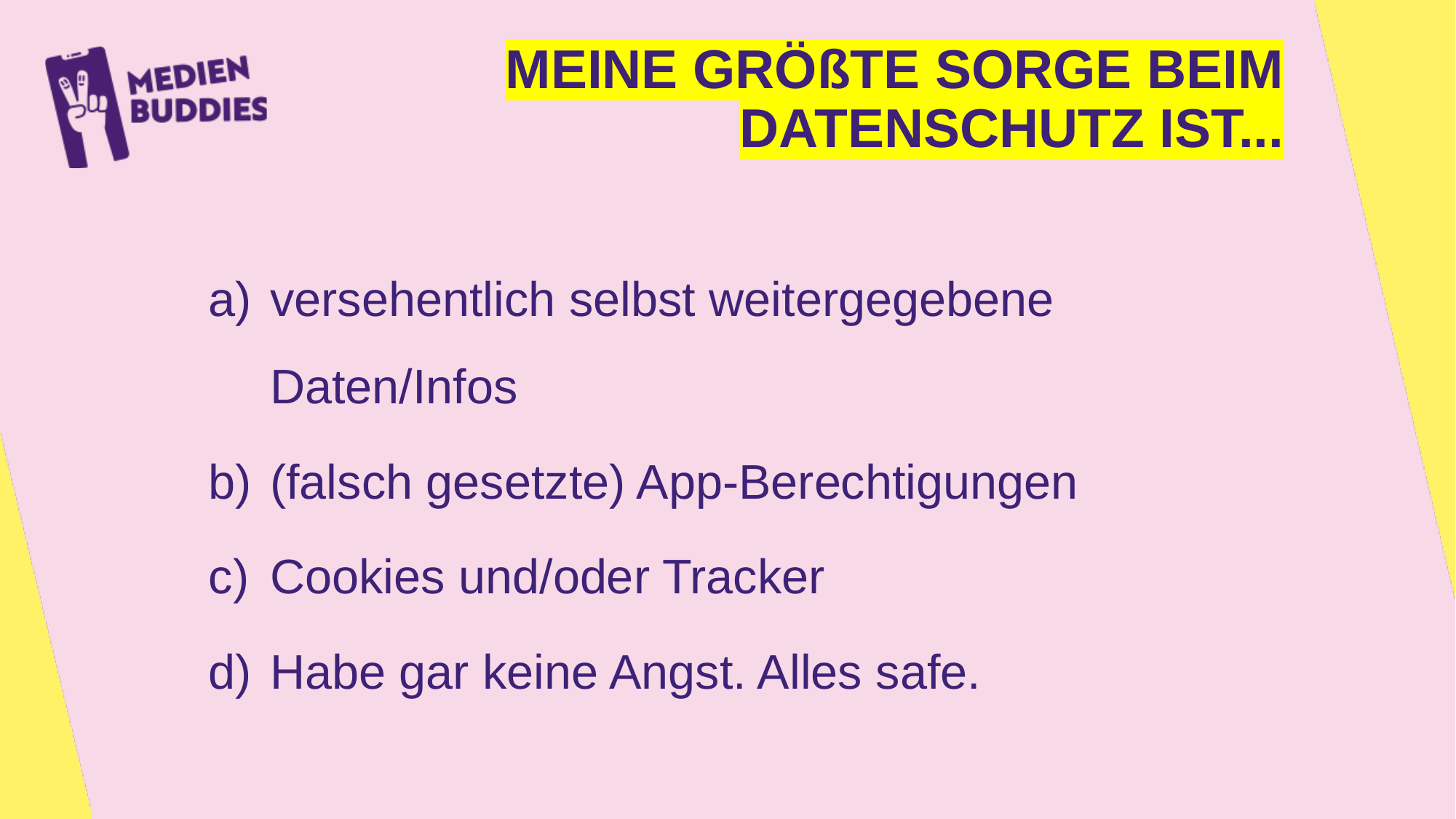

# MEINE GRÖßTE SORGE BEIM DATENSCHUTZ IST...
versehentlich selbst weitergegebene Daten/Infos
(falsch gesetzte) App-Berechtigungen
Cookies und/oder Tracker
Habe gar keine Angst. Alles safe.